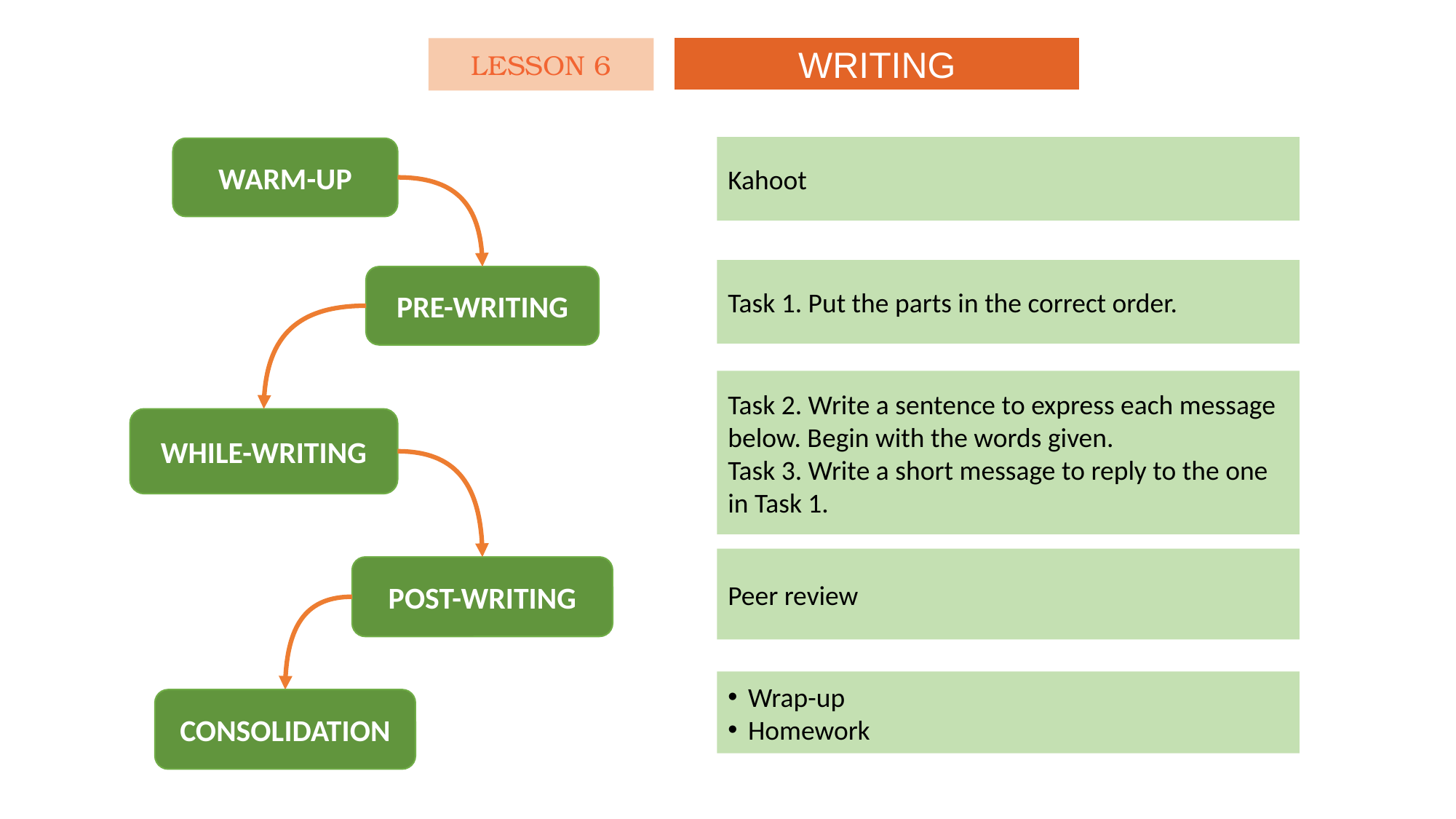

WRITING
LESSON 6
Kahoot
WARM-UP
Task 1. Put the parts in the correct order.
PRE-WRITING
Task 2. Write a sentence to express each message below. Begin with the words given.
Task 3. Write a short message to reply to the one in Task 1.
WHILE-WRITING
Peer review
POST-WRITING
Wrap-up
Homework
CONSOLIDATION